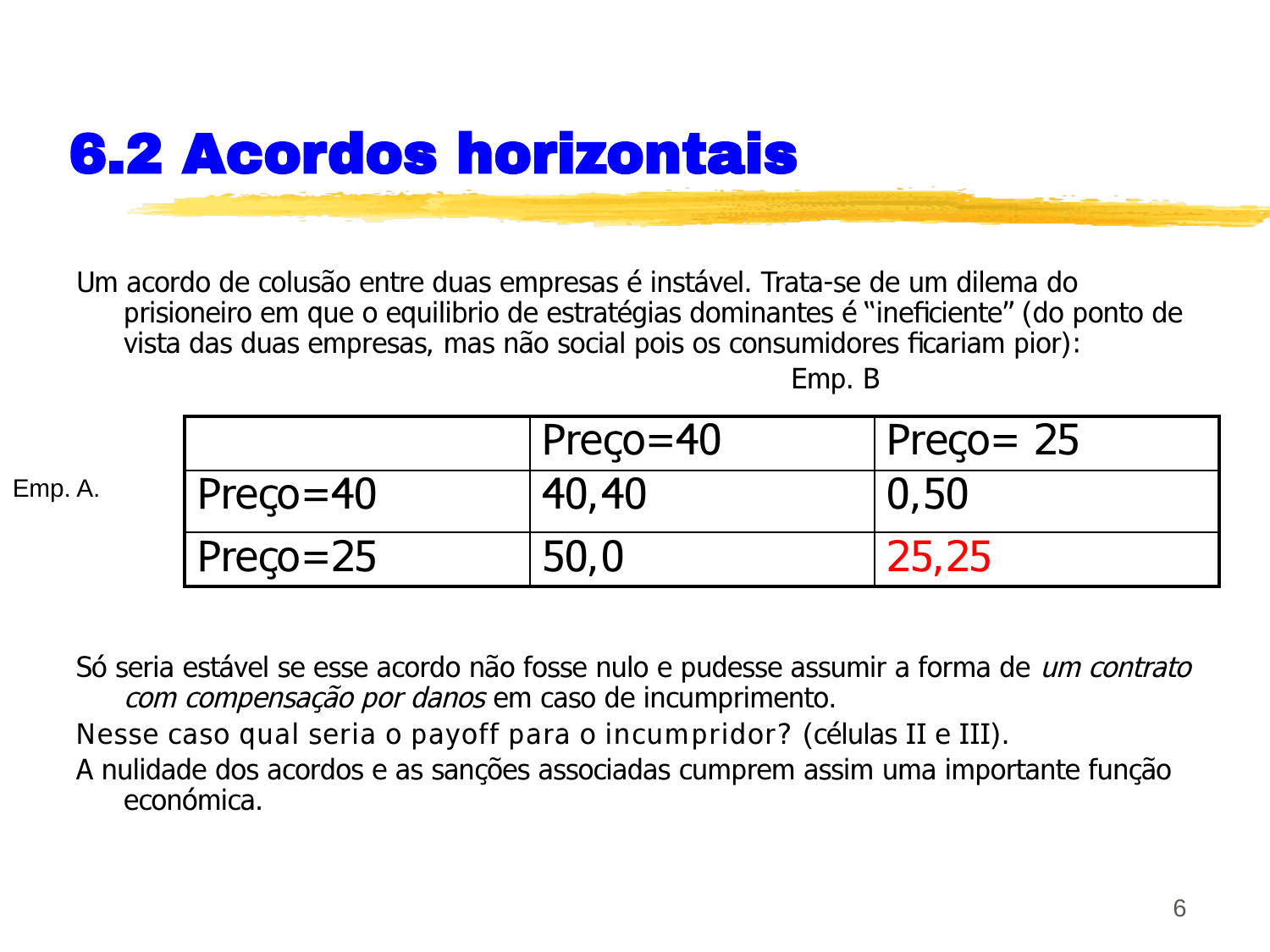

# 6.2 Acordos horizontais
Um acordo de colusão entre duas empresas é instável. Trata-se de um dilema do prisioneiro em que o equilibrio de estratégias dominantes é “ineficiente” (do ponto de vista das duas empresas, mas não social pois os consumidores ficariam pior):
				                                 Emp. B

Só seria estável se esse acordo não fosse nulo e pudesse assumir a forma de um contrato com compensação por danos em caso de incumprimento.
Nesse caso qual seria o payoff para o incumpridor? (células II e III).
A nulidade dos acordos e as sanções associadas cumprem assim uma importante função económica.
|  | Preço=40 | Preço= 25 |
| --- | --- | --- |
| Preço=40 | 40,40 | 0,50 |
| Preço=25 | 50,0 | 25,25 |
Emp. A.
6